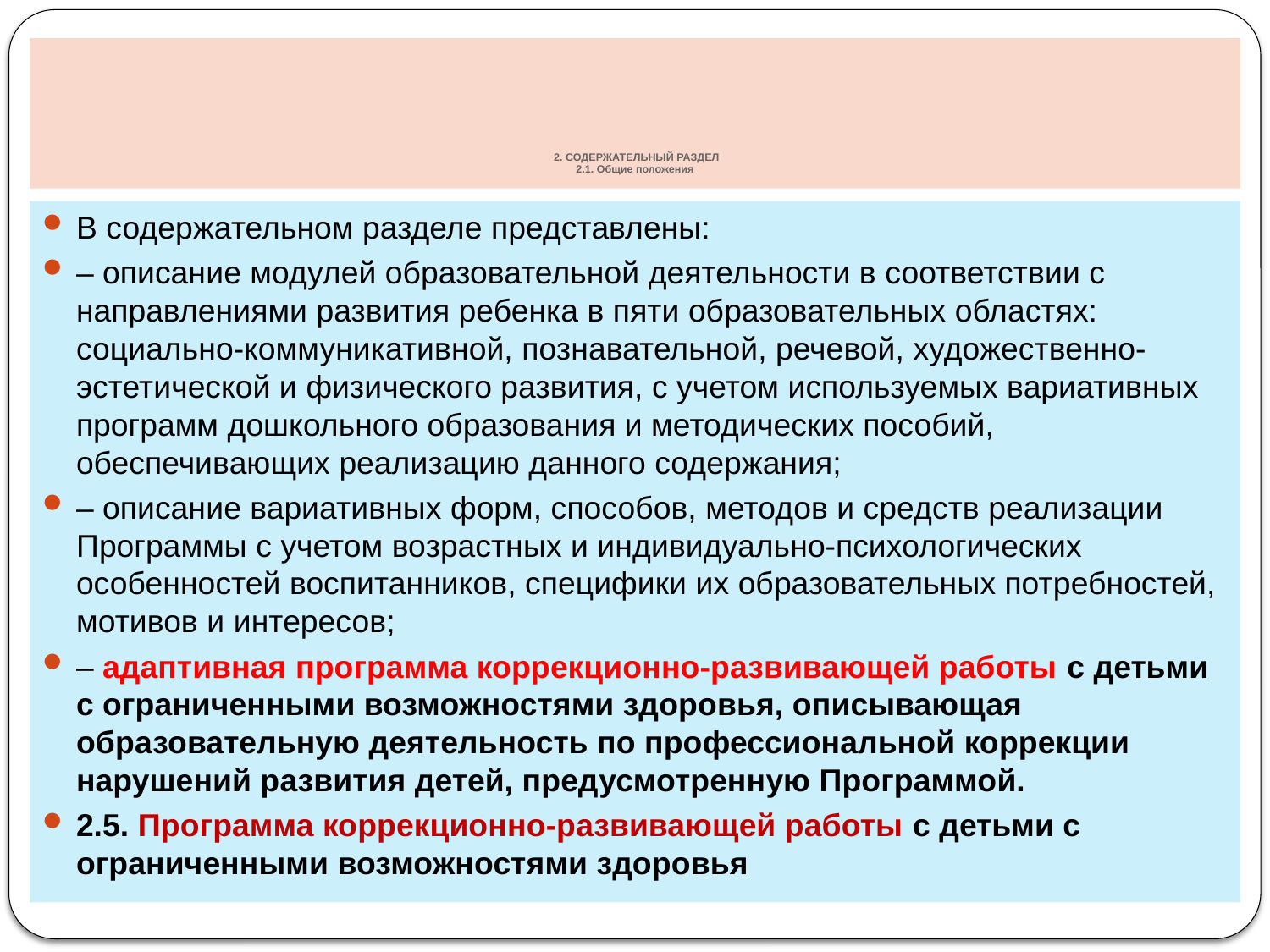

# 2. СОДЕРЖАТЕЛЬНЫЙ РАЗДЕЛ 2.1. Общие положения
В содержательном разделе представлены:
– описание модулей образовательной деятельности в соответствии с направлениями развития ребенка в пяти образовательных областях: социально-коммуникативной, познавательной, речевой, художественно-эстетической и физического развития, с учетом используемых вариативных программ дошкольного образования и методических пособий, обеспечивающих реализацию данного содержания;
– описание вариативных форм, способов, методов и средств реализации Программы с учетом возрастных и индивидуально-психологических особенностей воспитанников, специфики их образовательных потребностей, мотивов и интересов;
– адаптивная программа коррекционно-развивающей работы с детьми с ограниченными возможностями здоровья, описывающая образовательную деятельность по профессиональной коррекции нарушений развития детей, предусмотренную Программой.
2.5. Программа коррекционно-развивающей работы с детьми с ограниченными возможностями здоровья